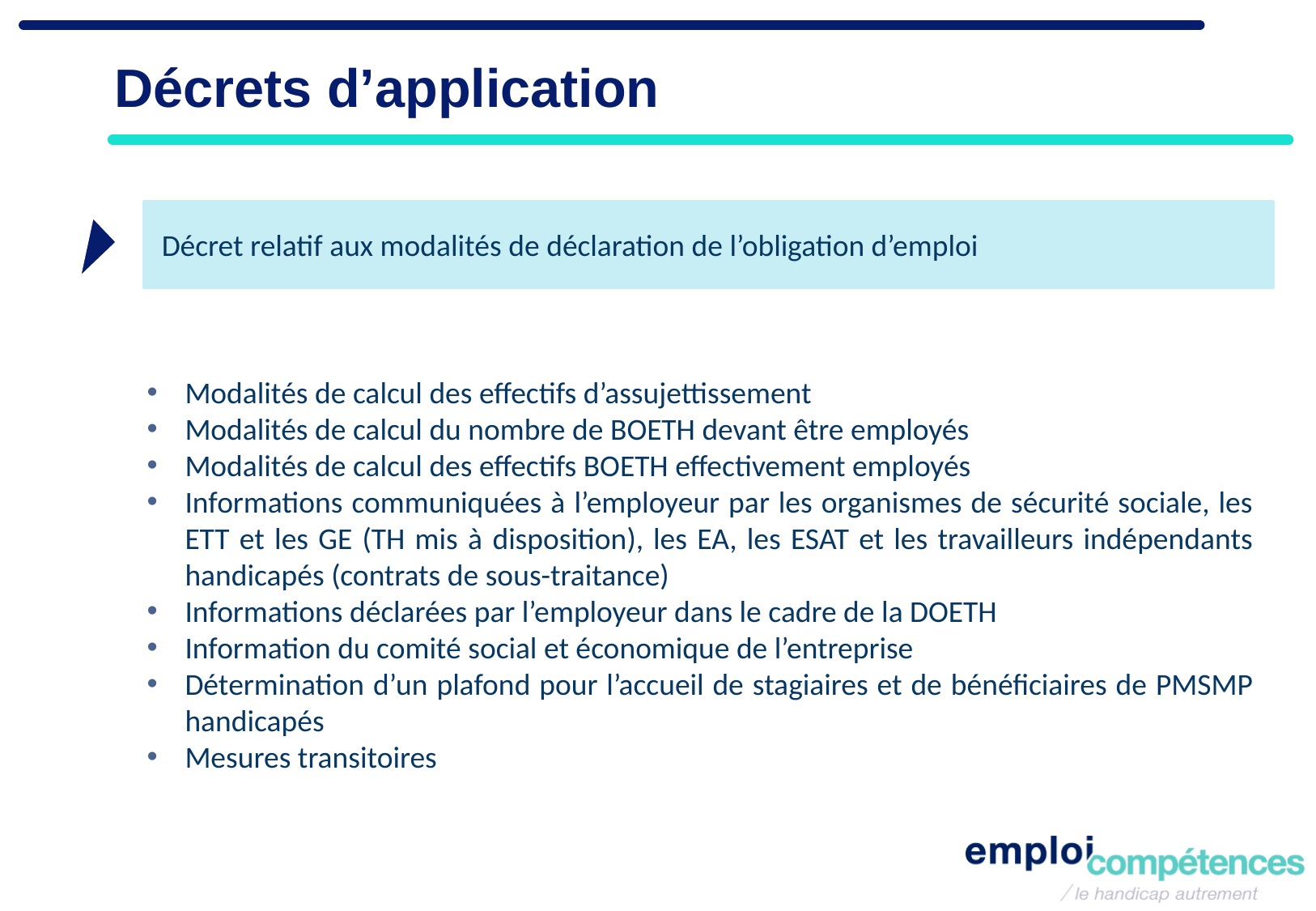

INTRODUCTION
Décrets d’application
 Décret relatif aux modalités de déclaration de l’obligation d’emploi

Modalités de calcul des effectifs d’assujettissement
Modalités de calcul du nombre de BOETH devant être employés
Modalités de calcul des effectifs BOETH effectivement employés
Informations communiquées à l’employeur par les organismes de sécurité sociale, les ETT et les GE (TH mis à disposition), les EA, les ESAT et les travailleurs indépendants handicapés (contrats de sous-traitance)
Informations déclarées par l’employeur dans le cadre de la DOETH
Information du comité social et économique de l’entreprise
Détermination d’un plafond pour l’accueil de stagiaires et de bénéficiaires de PMSMP handicapés
Mesures transitoires